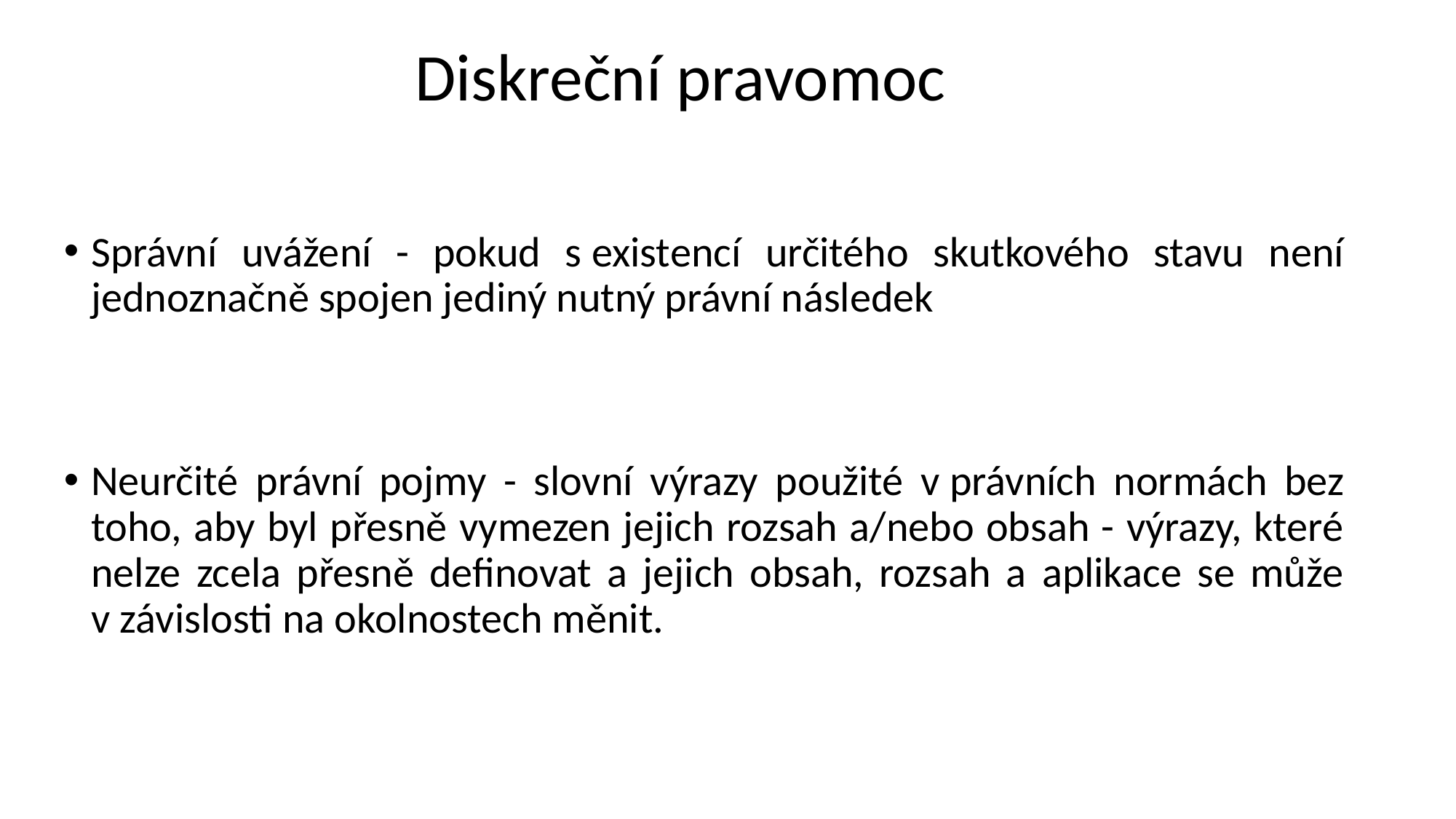

# Diskreční pravomoc

Správní uvážení - pokud s existencí určitého skutkového stavu není jednoznačně spojen jediný nutný právní následek

Neurčité právní pojmy - slovní výrazy použité v právních normách bez toho, aby byl přesně vymezen jejich rozsah a/nebo obsah - výrazy, které nelze zcela přesně definovat a jejich obsah, rozsah a aplikace se může v závislosti na okolnostech měnit.